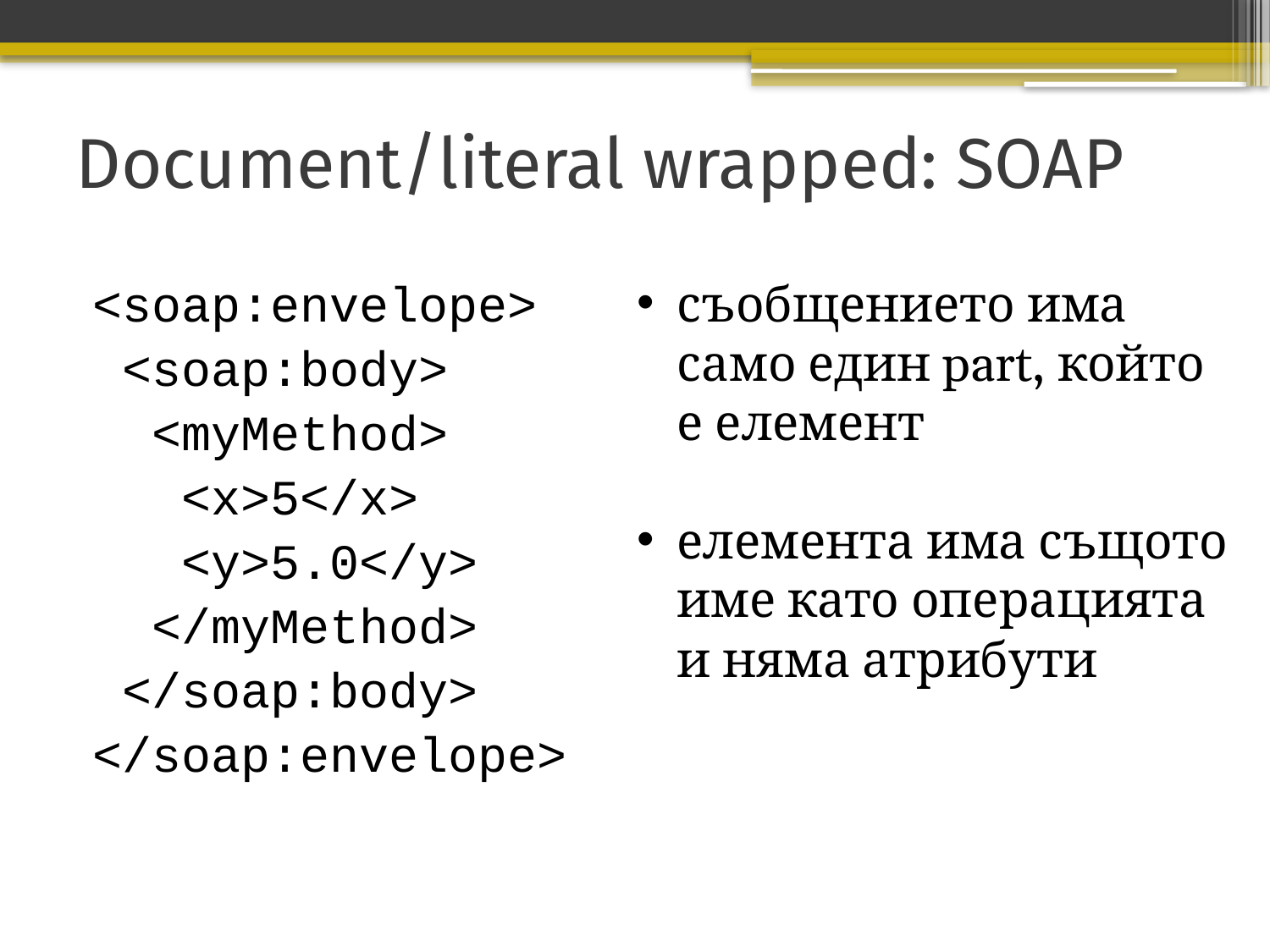

# Document/literal wrapped: SOAP
<soap:envelope>
 <soap:body>
  <myMethod>
   <x>5</x>
   <y>5.0</y>
  </myMethod>
 </soap:body>
</soap:envelope>
съобщението има само един part, който е елемент
елемента има същото име като операцията и няма атрибути